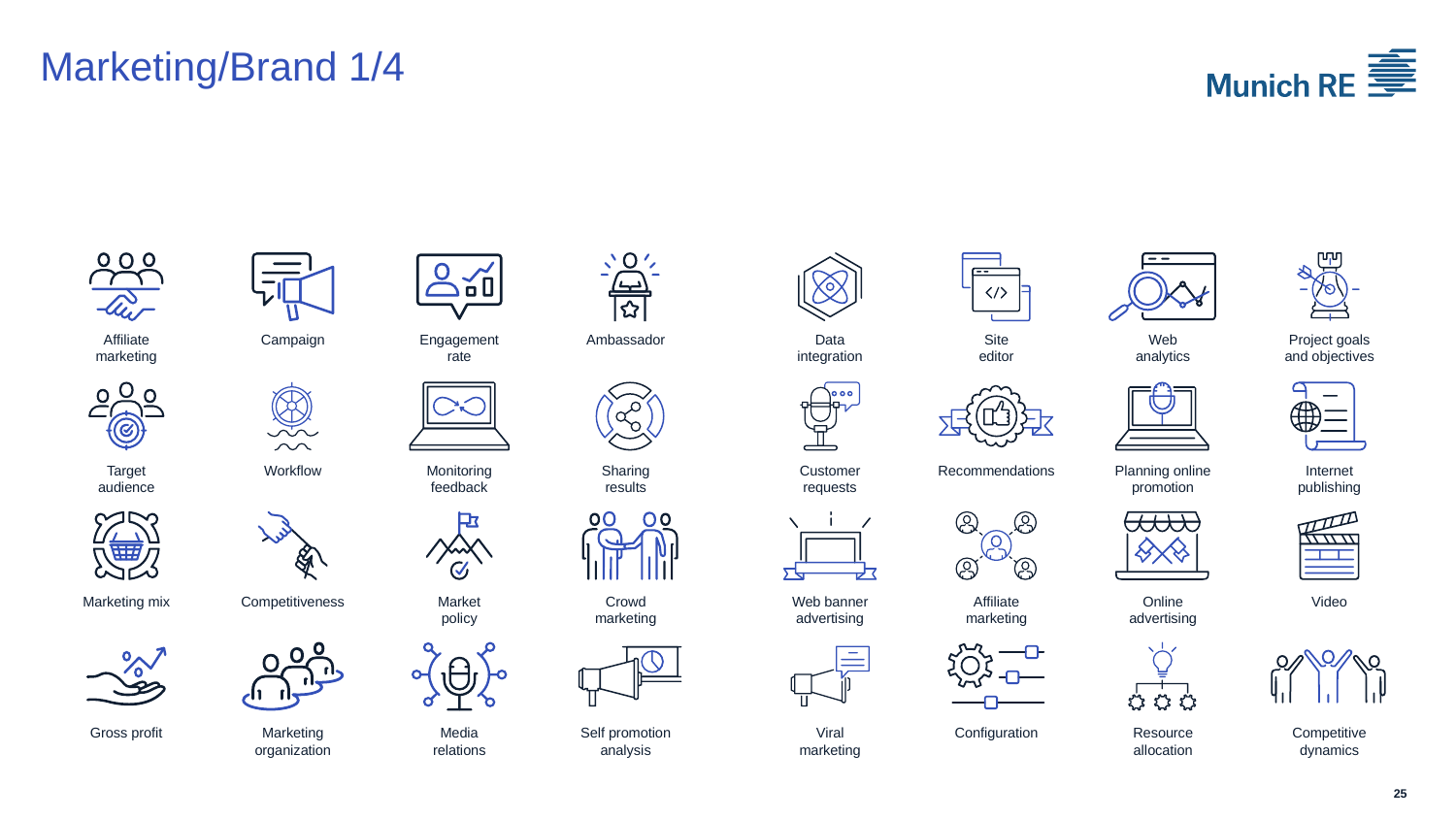

# Marketing/Brand 1/4

Affiliate
marketing
Campaign
Engagement
rate
Ambassador
Data
integration
Site
editor
Web
analytics
Project goals
and objectives

Target
audience
Workflow
Monitoring
feedback
Sharing
results
Customer
requests
Recommendations
Planning online
promotion
Internet
publishing

Marketing mix
Competitiveness
Market
policy
Crowd
marketing
Web banner
advertising
Affiliate
marketing
Online
advertising
Video

Gross profit
Marketing
organization
Media
relations
Self promotion
analysis
Viral
marketing
Configuration
Resource
allocation
Competitive
dynamics
25